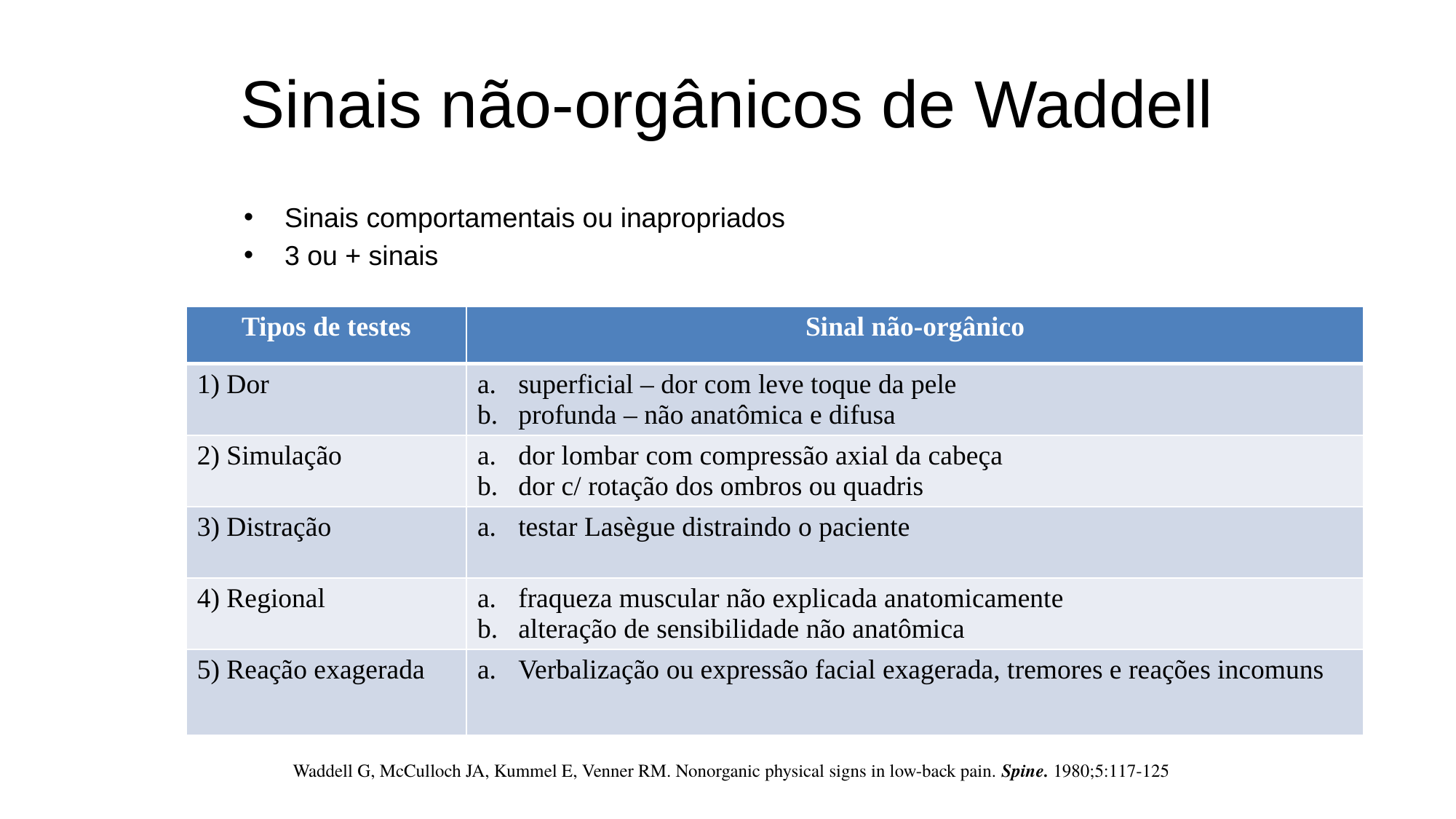

# Sinais não-orgânicos de Waddell
Sinais comportamentais ou inapropriados
3 ou + sinais

| Tipos de testes | Sinal não-orgânico |
| --- | --- |
| 1) Dor | superficial – dor com leve toque da pele profunda – não anatômica e difusa |
| 2) Simulação | dor lombar com compressão axial da cabeça dor c/ rotação dos ombros ou quadris |
| 3) Distração | testar Lasègue distraindo o paciente |
| 4) Regional | fraqueza muscular não explicada anatomicamente alteração de sensibilidade não anatômica |
| 5) Reação exagerada | Verbalização ou expressão facial exagerada, tremores e reações incomuns |
Waddell G, McCulloch JA, Kummel E, Venner RM. Nonorganic physical signs in low-back pain. Spine. 1980;5:117-125